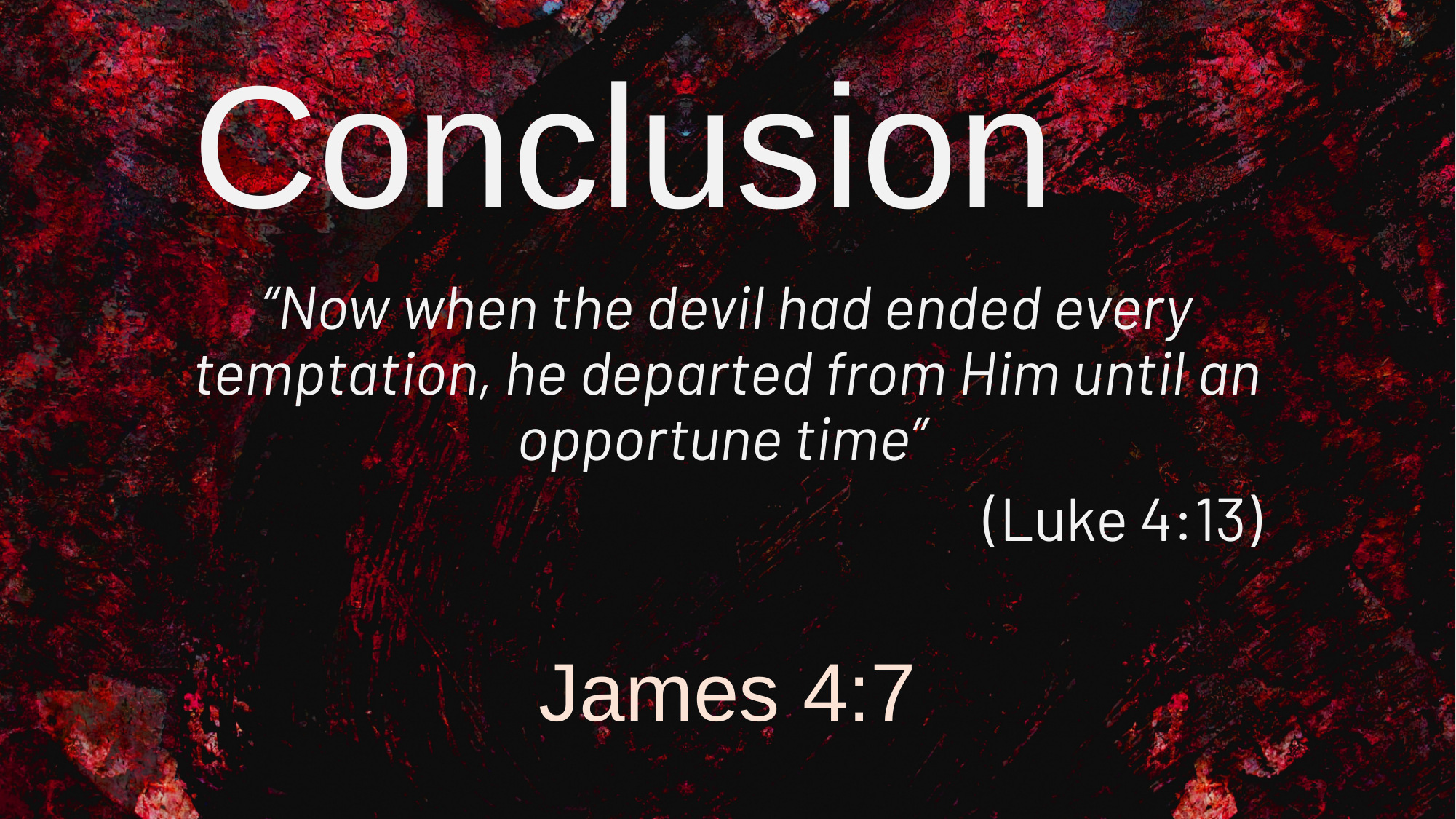

# Conclusion
“Now when the devil had ended every temptation, he departed from Him until an opportune time”
(Luke 4:13)

James 4:7